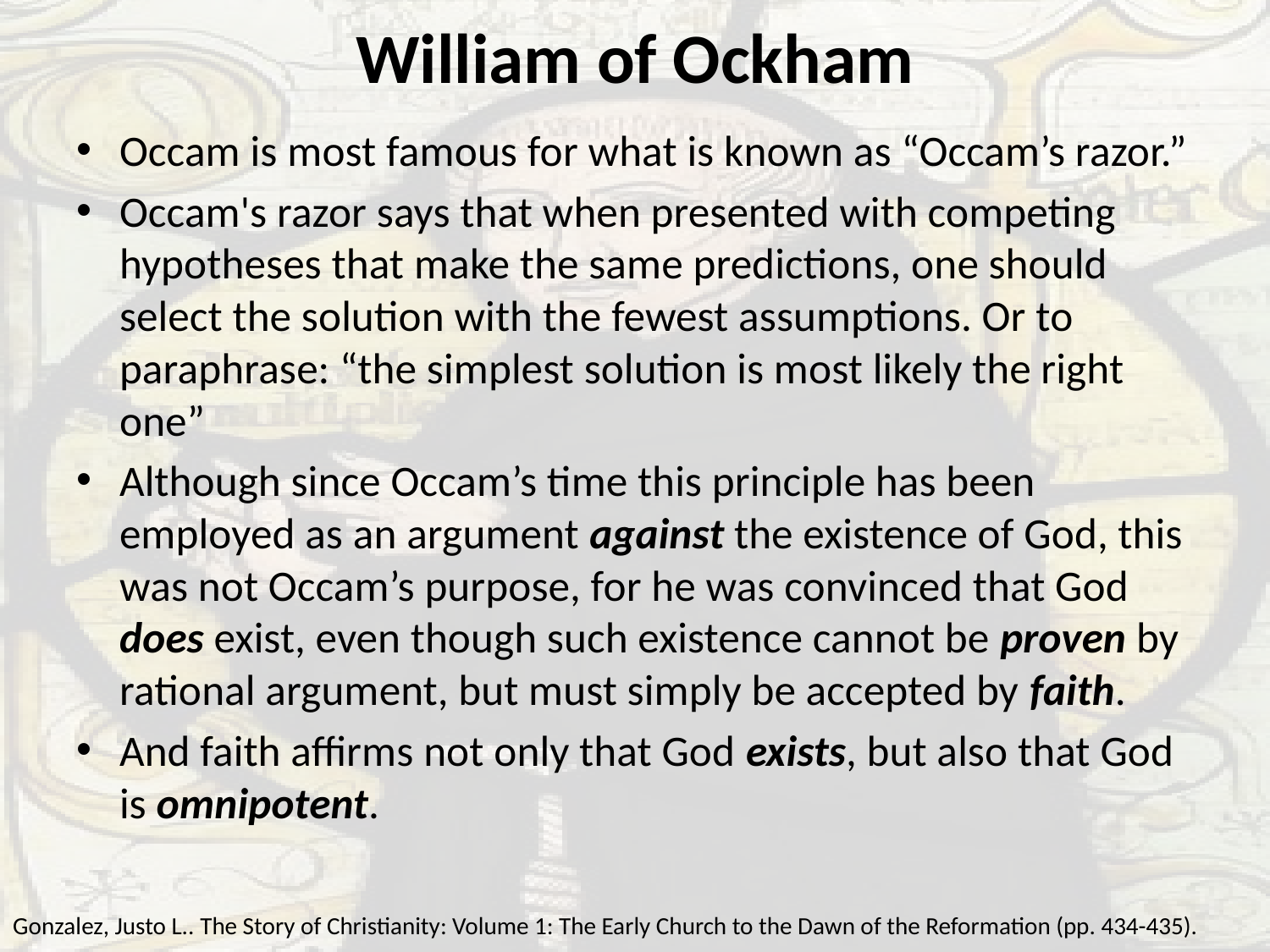

# William of Ockham
Occam is most famous for what is known as “Occam’s razor.”
Occam's razor says that when presented with competing hypotheses that make the same predictions, one should select the solution with the fewest assumptions. Or to paraphrase: “the simplest solution is most likely the right one”
Although since Occam’s time this principle has been employed as an argument against the existence of God, this was not Occam’s purpose, for he was convinced that God does exist, even though such existence cannot be proven by rational argument, but must simply be accepted by faith.
And faith affirms not only that God exists, but also that God is omnipotent.
Gonzalez, Justo L.. The Story of Christianity: Volume 1: The Early Church to the Dawn of the Reformation (pp. 434-435).